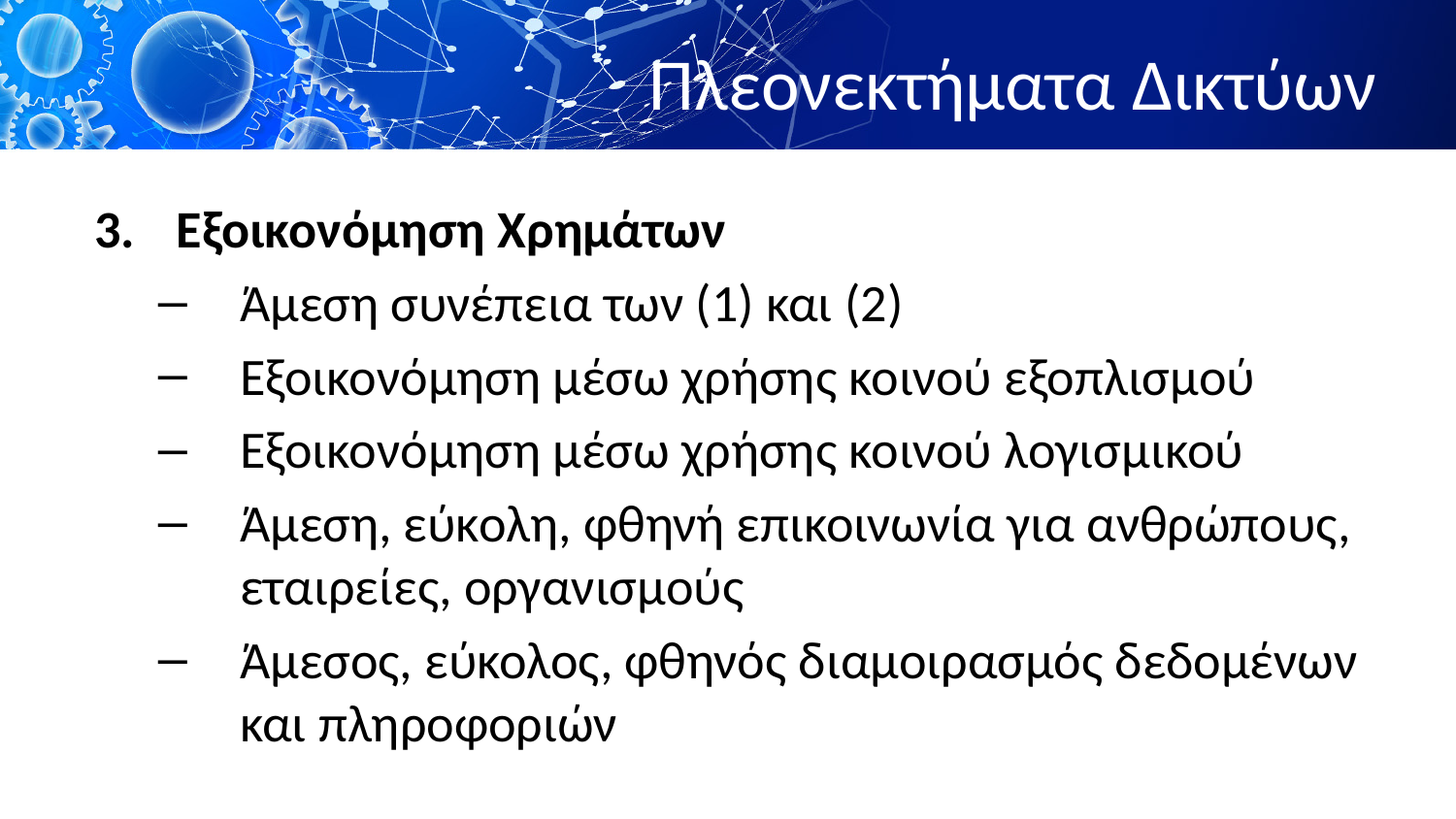

# Πλεονεκτήματα Δικτύων
3.	Εξοικονόμηση Χρημάτων
Άμεση συνέπεια των (1) και (2)
Εξοικονόμηση μέσω χρήσης κοινού εξοπλισμού
Εξοικονόμηση μέσω χρήσης κοινού λογισμικού
Άμεση, εύκολη, φθηνή επικοινωνία για ανθρώπους, εταιρείες, οργανισμούς
Άμεσος, εύκολος, φθηνός διαμοιρασμός δεδομένων και πληροφοριών